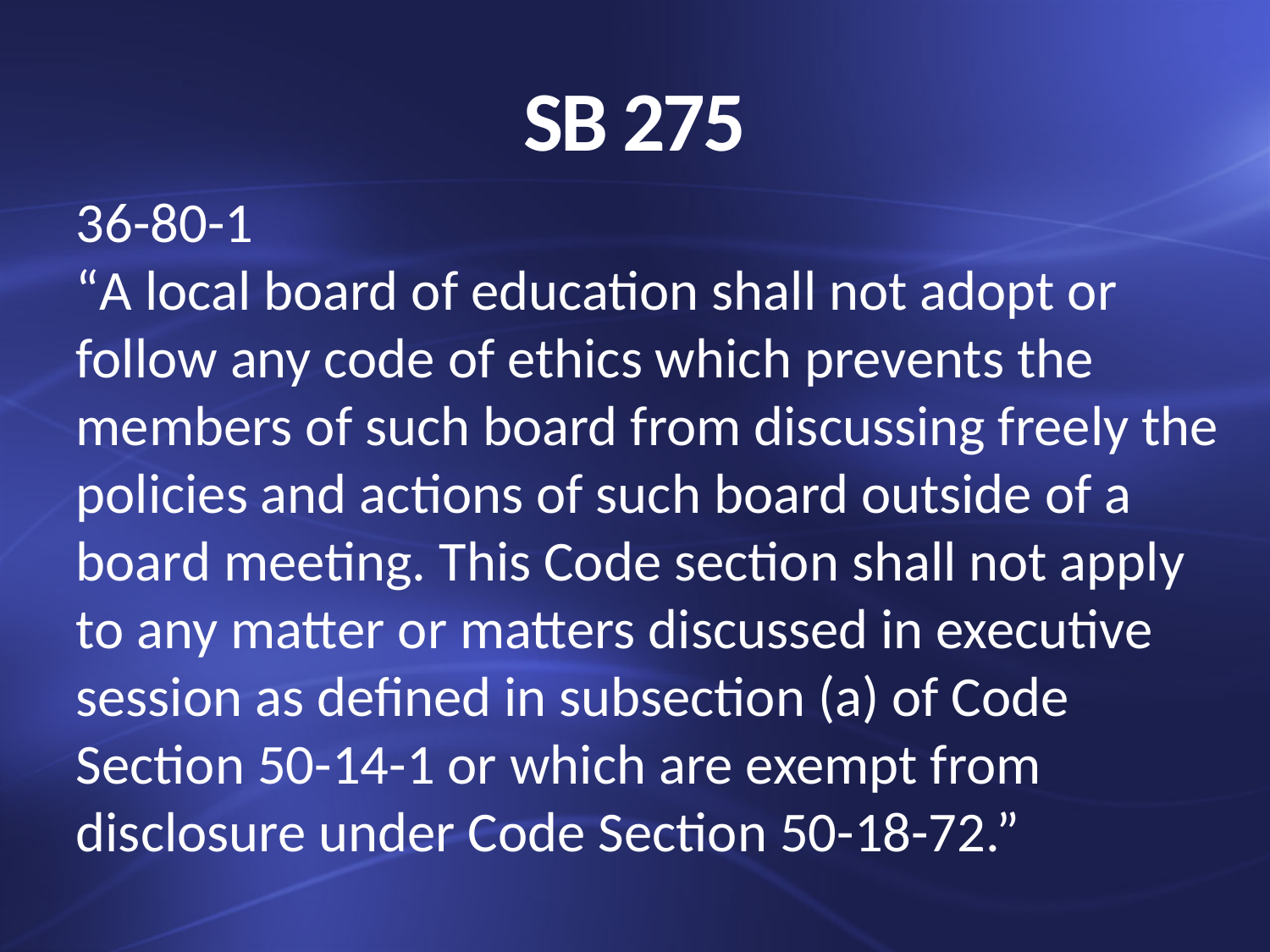

# SB 275
36-80-1
“A local board of education shall not adopt or follow any code of ethics which prevents the members of such board from discussing freely the policies and actions of such board outside of a board meeting. This Code section shall not apply to any matter or matters discussed in executive session as defined in subsection (a) of Code Section 50-14-1 or which are exempt from disclosure under Code Section 50-18-72.”